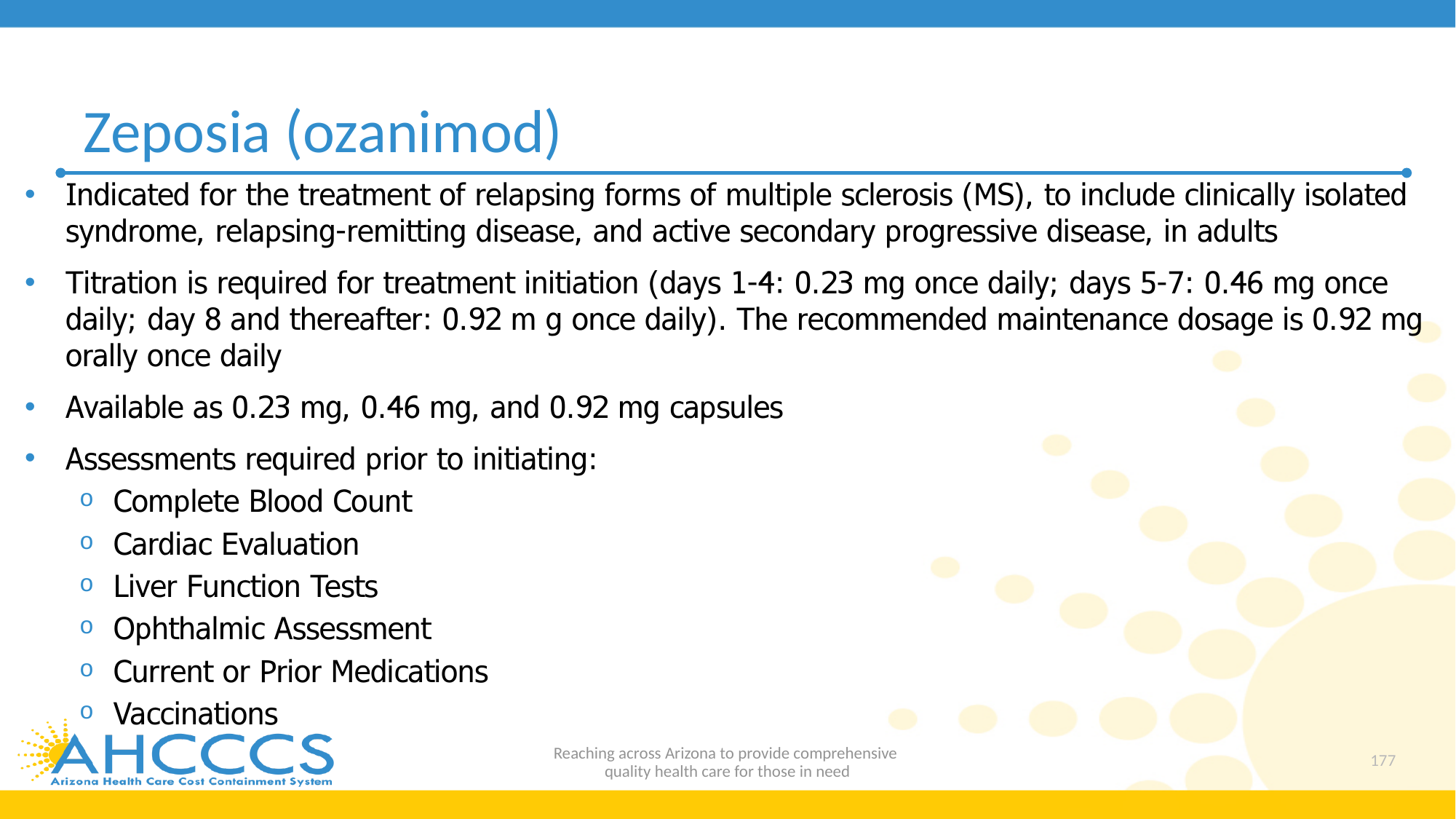

# Zeposia (ozanimod)
Indicated for the treatment of relapsing forms of multiple sclerosis (MS), to include clinically isolated syndrome, relapsing-remitting disease, and active secondary progressive disease, in adults
Titration is required for treatment initiation (days 1-4: 0.23 mg once daily; days 5-7: 0.46 mg once daily; day 8 and thereafter: 0.92 m g once daily). The recommended maintenance dosage is 0.92 mg orally once daily
Available as 0.23 mg, 0.46 mg, and 0.92 mg capsules
Assessments required prior to initiating:
Complete Blood Count
Cardiac Evaluation
Liver Function Tests
Ophthalmic Assessment
Current or Prior Medications
Vaccinations

Reaching across Arizona to provide comprehensive
quality health care for those in need
177